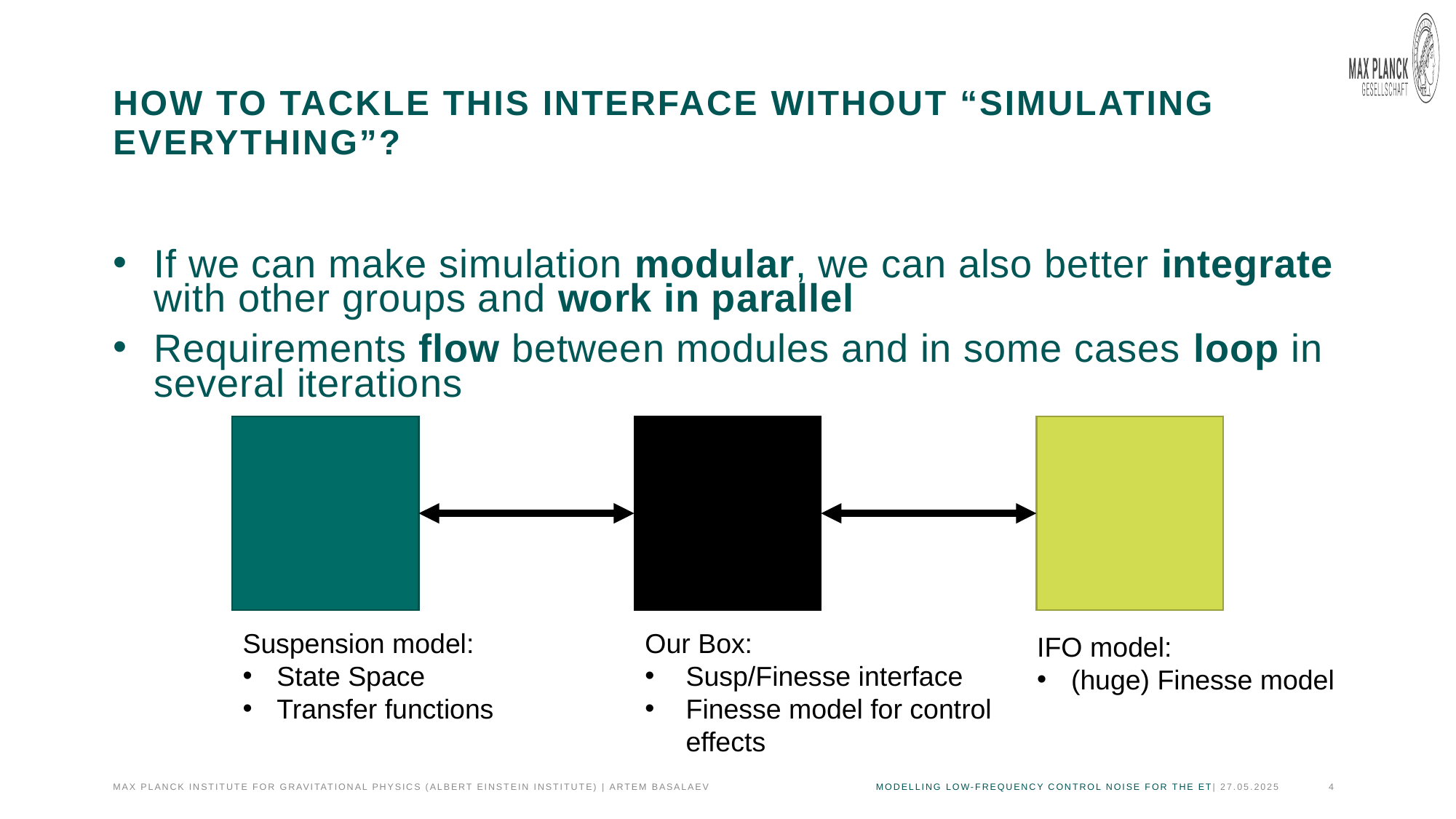

# How to tackle this interface without “simulating everything”?
If we can make simulation modular, we can also better integrate with other groups and work in parallel
Requirements flow between modules and in some cases loop in several iterations

Suspension model:
State Space
Transfer functions
Our Box:
Susp/Finesse interface
Finesse model for control effects
IFO model:
(huge) Finesse model
Max Planck Institute for Gravitational Physics (Albert Einstein Institute) | Artem Basalaev	Modelling low-frequency control noise for The ET| 27.05.2025	4